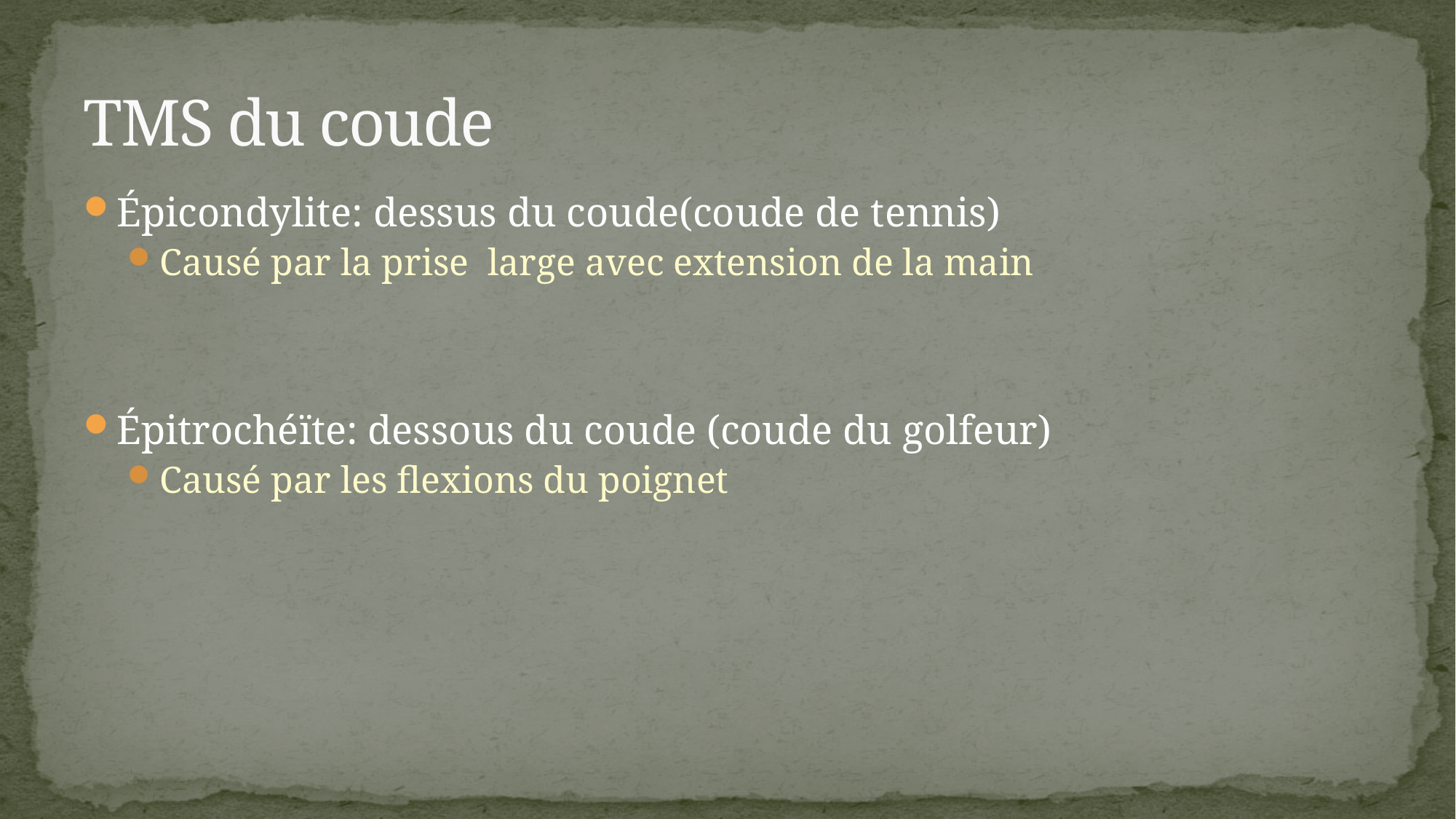

# TMS du coude
Épicondylite: dessus du coude(coude de tennis)
Causé par la prise  large avec extension de la main

Épitrochéїte: dessous du coude (coude du golfeur)
Causé par les flexions du poignet